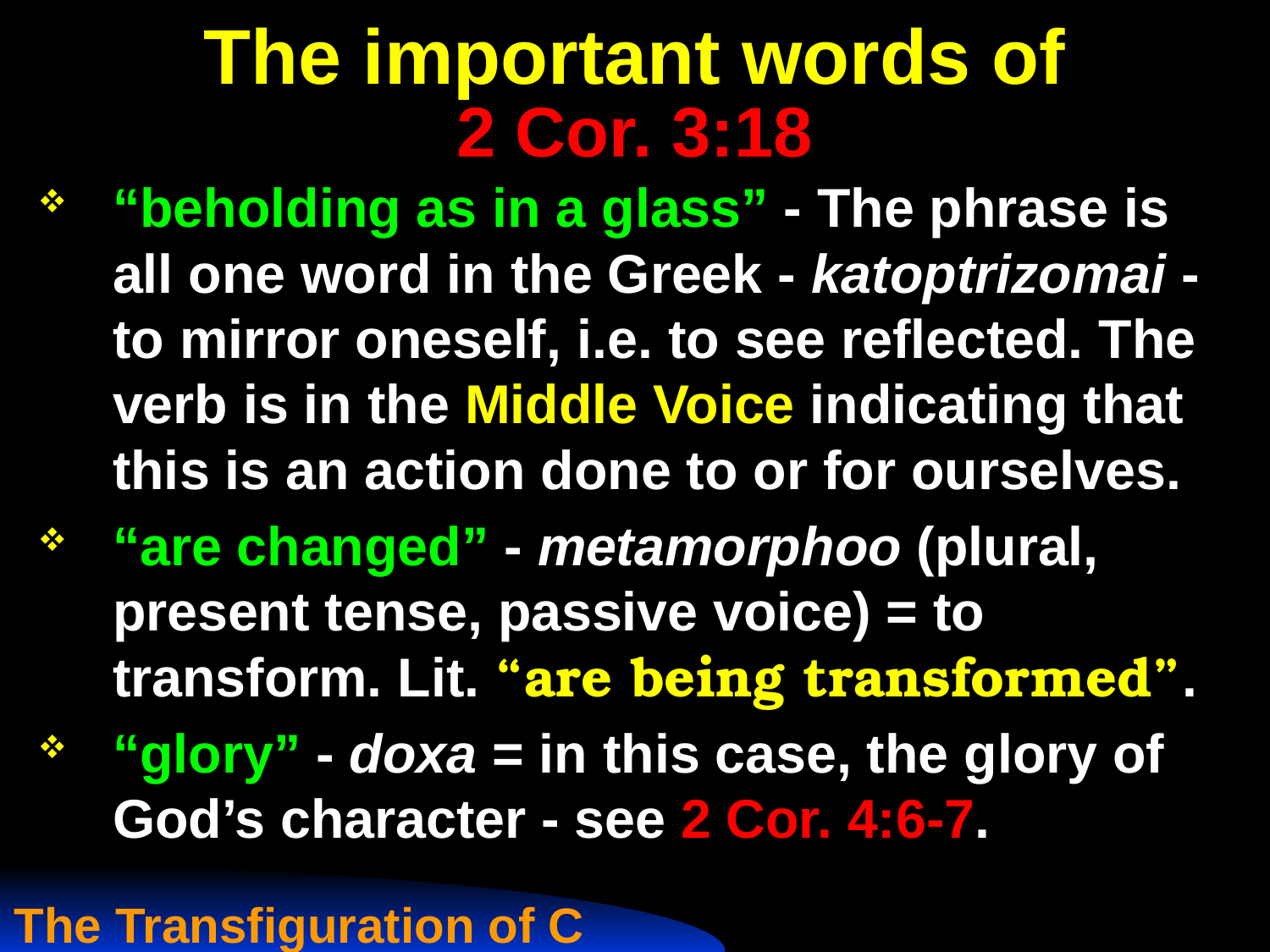

# The important words of 2 Cor. 3:18
“beholding as in a glass” - The phrase is all one word in the Greek - katoptrizomai - to mirror oneself, i.e. to see reflected. The verb is in the Middle Voice indicating that this is an action done to or for ourselves.
“are changed” - metamorphoo (plural, present tense, passive voice) = to transform. Lit. “are being transformed”.
“glory” - doxa = in this case, the glory of God’s character - see 2 Cor. 4:6-7.

The Transfiguration of Christ